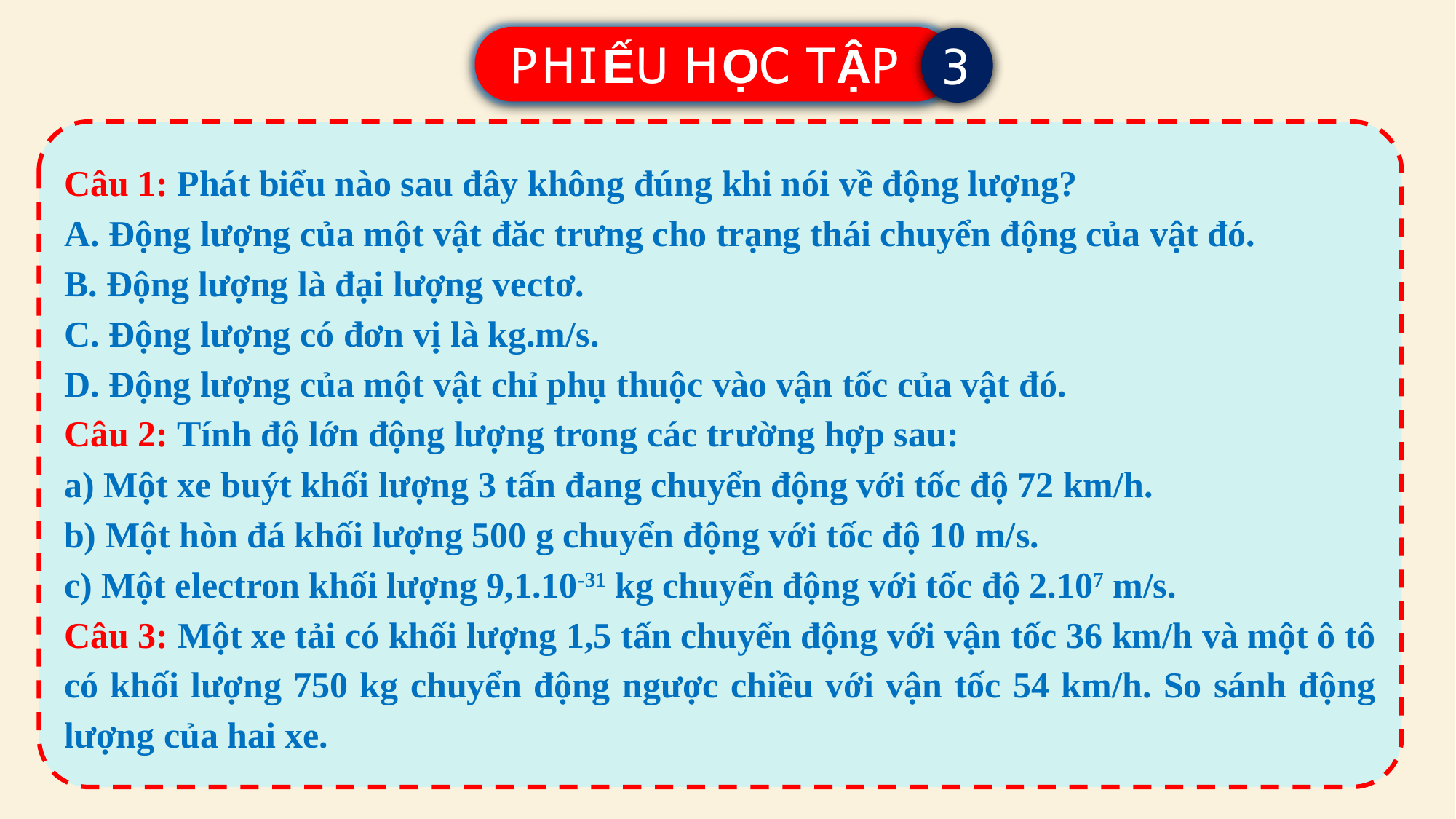

PHIẾU HỌC TẬP
3
Câu 1: Phát biểu nào sau đây không đúng khi nói về động lượng?
A. Động lượng của một vật đăc trưng cho trạng thái chuyển động của vật đó.
B. Động lượng là đại lượng vectơ.
C. Động lượng có đơn vị là kg.m/s.
D. Động lượng của một vật chỉ phụ thuộc vào vận tốc của vật đó.
Câu 2: Tính độ lớn động lượng trong các trường hợp sau:
a) Một xe buýt khối lượng 3 tấn đang chuyển động với tốc độ 72 km/h.
b) Một hòn đá khối lượng 500 g chuyển động với tốc độ 10 m/s.
c) Một electron khối lượng 9,1.10-31 kg chuyển động với tốc độ 2.107 m/s.
Câu 3: Một xe tải có khối lượng 1,5 tấn chuyển động với vận tốc 36 km/h và một ô tô có khối lượng 750 kg chuyển động ngược chiều với vận tốc 54 km/h. So sánh động lượng của hai xe.